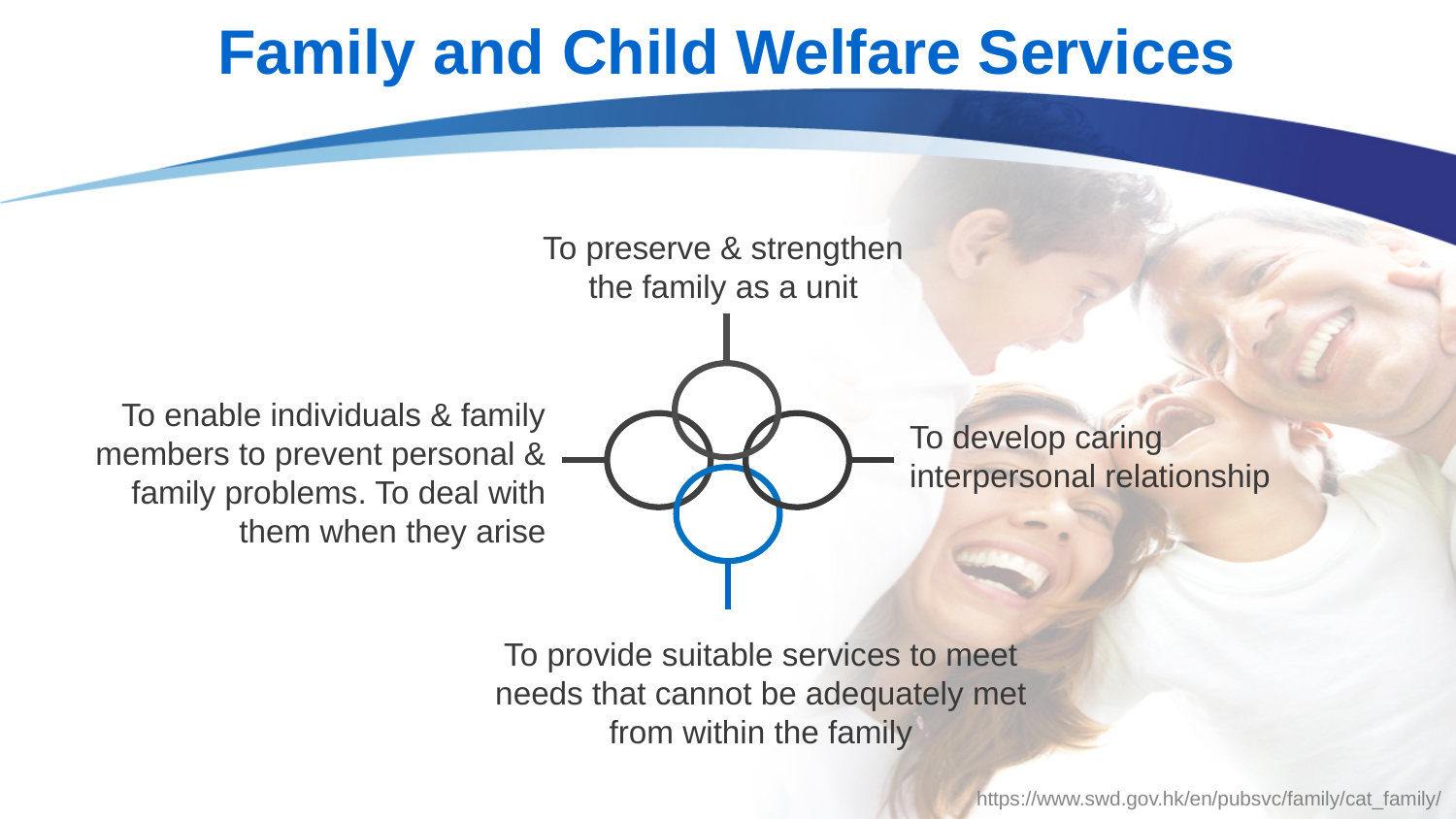

# Family and Child Welfare Services
To preserve & strengthen the family as a unit

To enable individuals & family members to prevent personal & family problems. To deal with them when they arise
To develop caring interpersonal relationship

To provide suitable services to meet needs that cannot be adequately met from within the family
https://www.swd.gov.hk/en/pubsvc/family/cat_family/